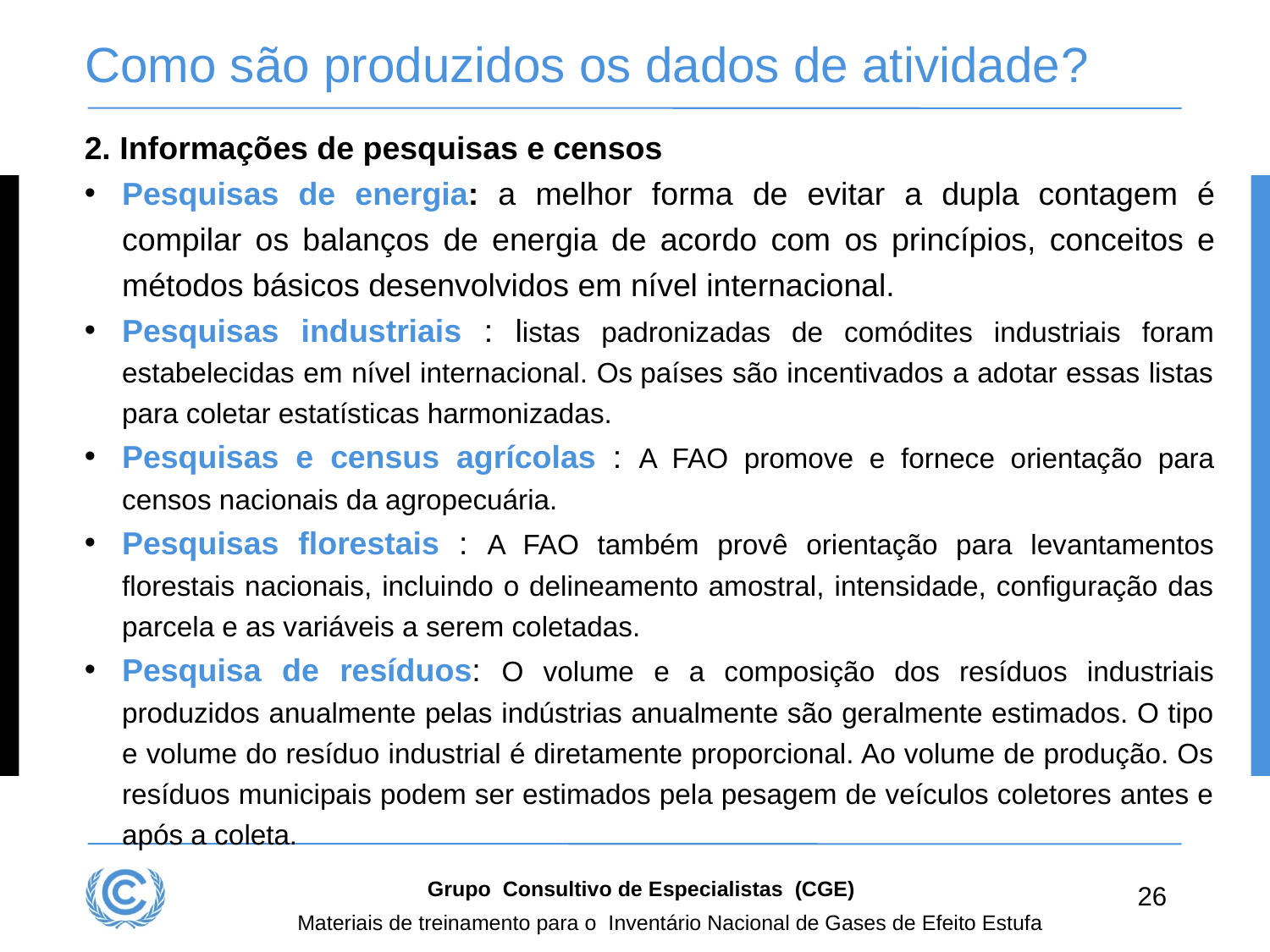

# Como são produzidos os dados de atividade?
2. Informações de pesquisas e censos
Pesquisas de energia: a melhor forma de evitar a dupla contagem é compilar os balanços de energia de acordo com os princípios, conceitos e métodos básicos desenvolvidos em nível internacional.
Pesquisas industriais : listas padronizadas de comódites industriais foram estabelecidas em nível internacional. Os países são incentivados a adotar essas listas para coletar estatísticas harmonizadas.
Pesquisas e census agrícolas : A FAO promove e fornece orientação para censos nacionais da agropecuária.
Pesquisas florestais : A FAO também provê orientação para levantamentos florestais nacionais, incluindo o delineamento amostral, intensidade, configuração das parcela e as variáveis a serem coletadas.
Pesquisa de resíduos: O volume e a composição dos resíduos industriais produzidos anualmente pelas indústrias anualmente são geralmente estimados. O tipo e volume do resíduo industrial é diretamente proporcional. Ao volume de produção. Os resíduos municipais podem ser estimados pela pesagem de veículos coletores antes e após a coleta.
Grupo  Consultivo de Especialistas  (CGE)
26
Materiais de treinamento para o  Inventário Nacional de Gases de Efeito Estufa